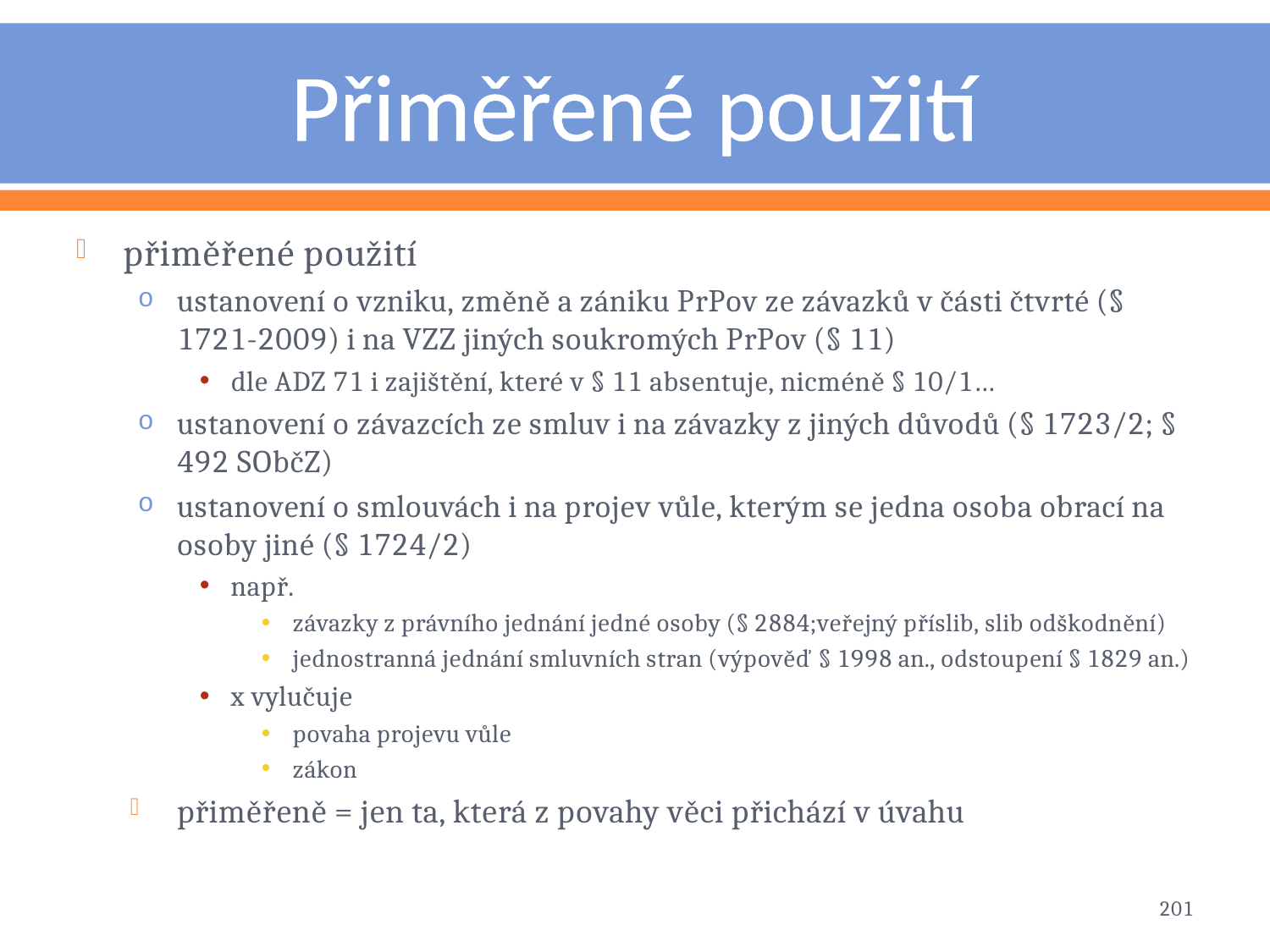

# Přiměřené použití
přiměřené použití
ustanovení o vzniku, změně a zániku PrPov ze závazků v části čtvrté (§ 1721-2009) i na VZZ jiných soukromých PrPov (§ 11)
dle ADZ 71 i zajištění, které v § 11 absentuje, nicméně § 10/1…
ustanovení o závazcích ze smluv i na závazky z jiných důvodů (§ 1723/2; § 492 SObčZ)
ustanovení o smlouvách i na projev vůle, kterým se jedna osoba obrací na osoby jiné (§ 1724/2)
např.
závazky z právního jednání jedné osoby (§ 2884;veřejný příslib, slib odškodnění)
jednostranná jednání smluvních stran (výpověď § 1998 an., odstoupení § 1829 an.)
x vylučuje
povaha projevu vůle
zákon
přiměřeně = jen ta, která z povahy věci přichází v úvahu

201